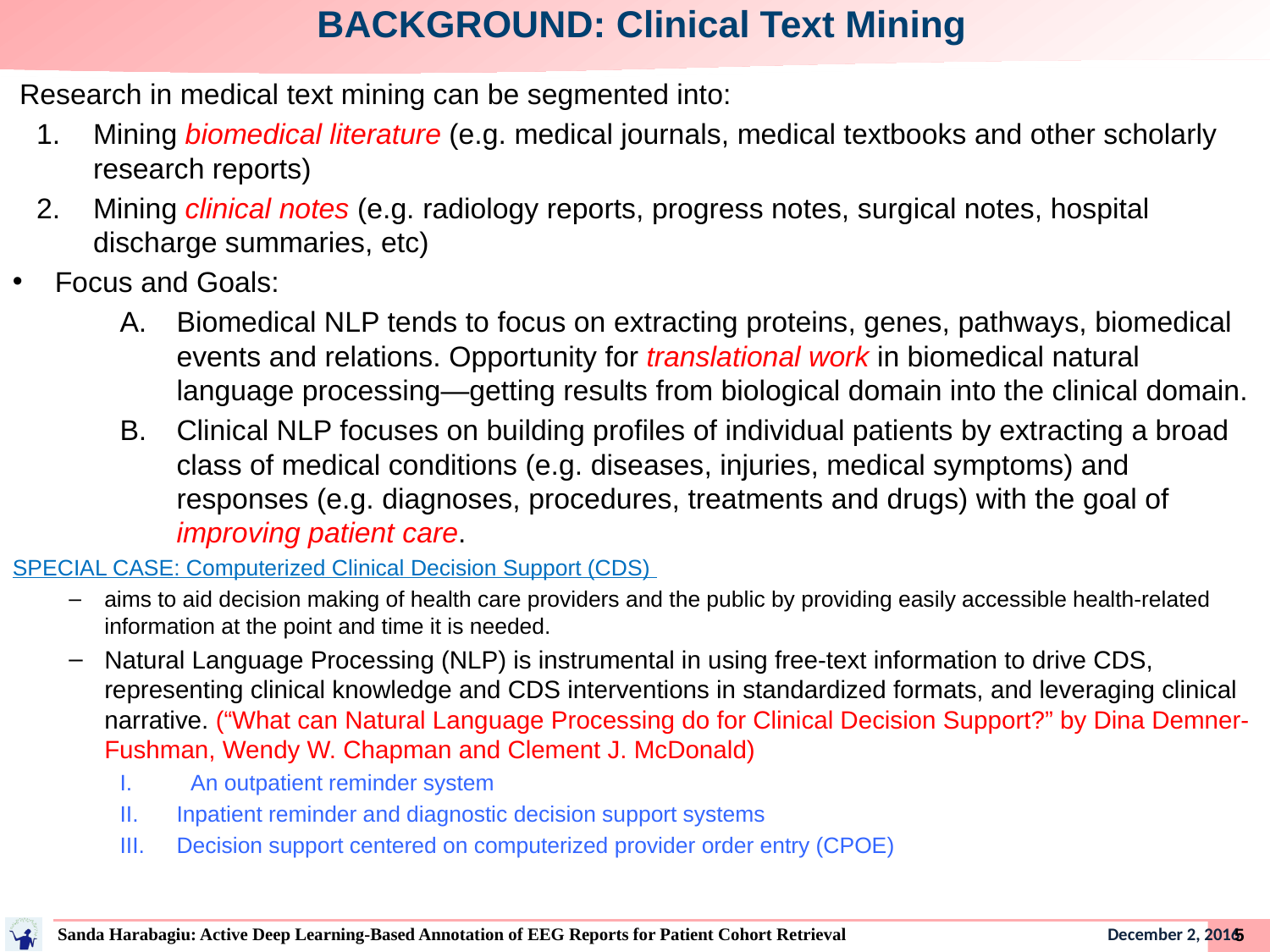

# BACKGROUND: Clinical Text Mining
Research in medical text mining can be segmented into:
Mining biomedical literature (e.g. medical journals, medical textbooks and other scholarly research reports)
Mining clinical notes (e.g. radiology reports, progress notes, surgical notes, hospital discharge summaries, etc)
Focus and Goals:
Biomedical NLP tends to focus on extracting proteins, genes, pathways, biomedical events and relations. Opportunity for translational work in biomedical natural language processing—getting results from biological domain into the clinical domain.
Clinical NLP focuses on building profiles of individual patients by extracting a broad class of medical conditions (e.g. diseases, injuries, medical symptoms) and responses (e.g. diagnoses, procedures, treatments and drugs) with the goal of improving patient care.
SPECIAL CASE: Computerized Clinical Decision Support (CDS)
aims to aid decision making of health care providers and the public by providing easily accessible health-related information at the point and time it is needed.
Natural Language Processing (NLP) is instrumental in using free-text information to drive CDS, representing clinical knowledge and CDS interventions in standardized formats, and leveraging clinical narrative. (“What can Natural Language Processing do for Clinical Decision Support?” by Dina Demner-Fushman, Wendy W. Chapman and Clement J. McDonald)
An outpatient reminder system
Inpatient reminder and diagnostic decision support systems
Decision support centered on computerized provider order entry (CPOE)